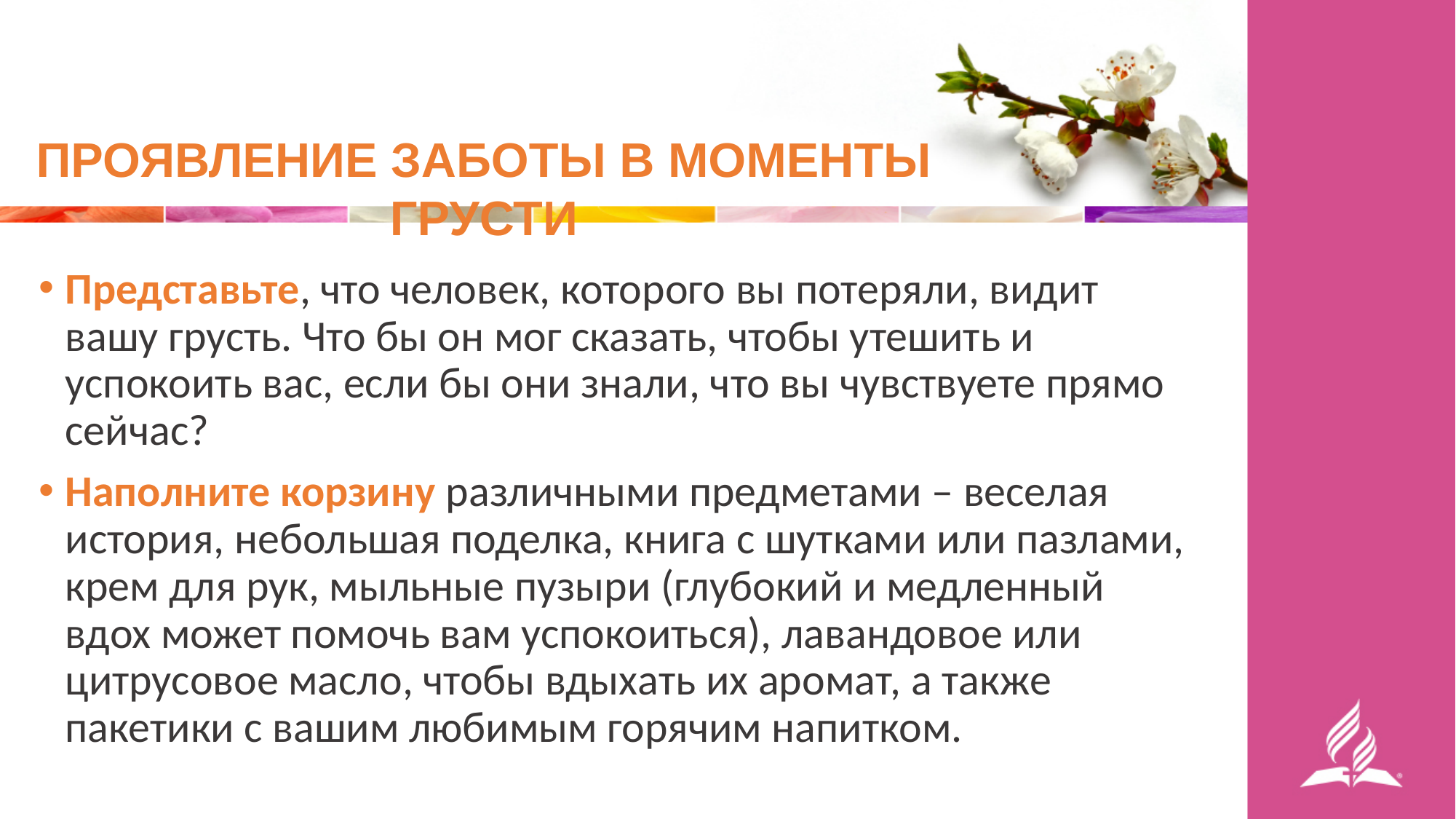

ПРОЯВЛЕНИЕ ЗАБОТЫ В МОМЕНТЫ ГРУСТИ
Представьте, что человек, которого вы потеряли, видит вашу грусть. Что бы он мог сказать, чтобы утешить и успокоить вас, если бы они знали, что вы чувствуете прямо сейчас?
Наполните корзину различными предметами – веселая история, небольшая поделка, книга с шутками или пазлами, крем для рук, мыльные пузыри (глубокий и медленный вдох может помочь вам успокоиться), лавандовое или цитрусовое масло, чтобы вдыхать их аромат, а также пакетики с вашим любимым горячим напитком.